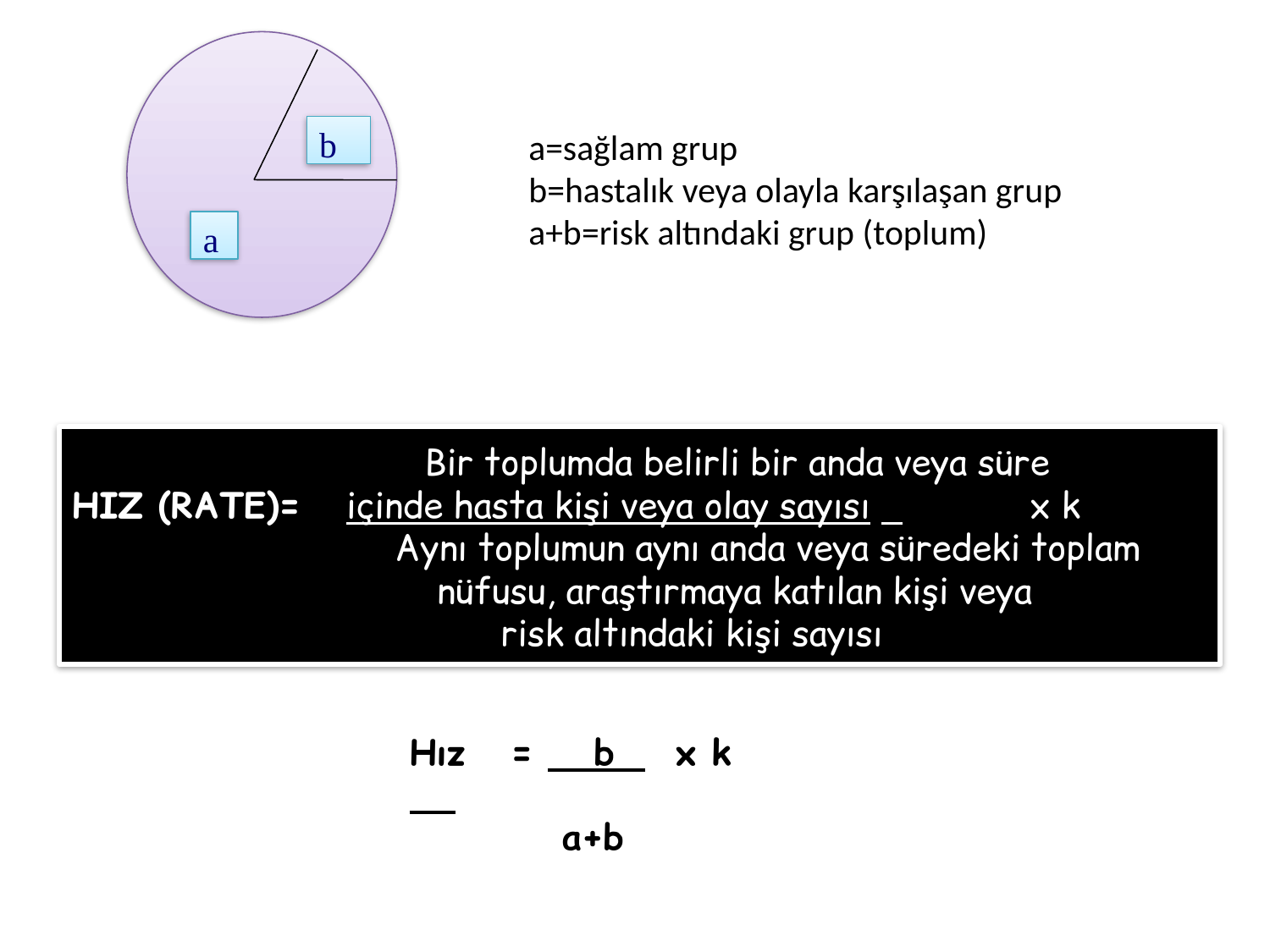

a=sağlam grup
b=hastalık veya olayla karşılaşan grup
a+b=risk altındaki grup (toplum)
b

a

|  |
| --- |

			    Bir toplumda belirli bir anda veya süre
HIZ (RATE)=   içinde hasta kişi veya olay sayısı	  	  x k
			  Aynı toplumun aynı anda veya süredeki toplam 		      nüfusu, araştırmaya katılan kişi veya 				risk altındaki kişi sayısı

Hız   =    b    x k
          a+b